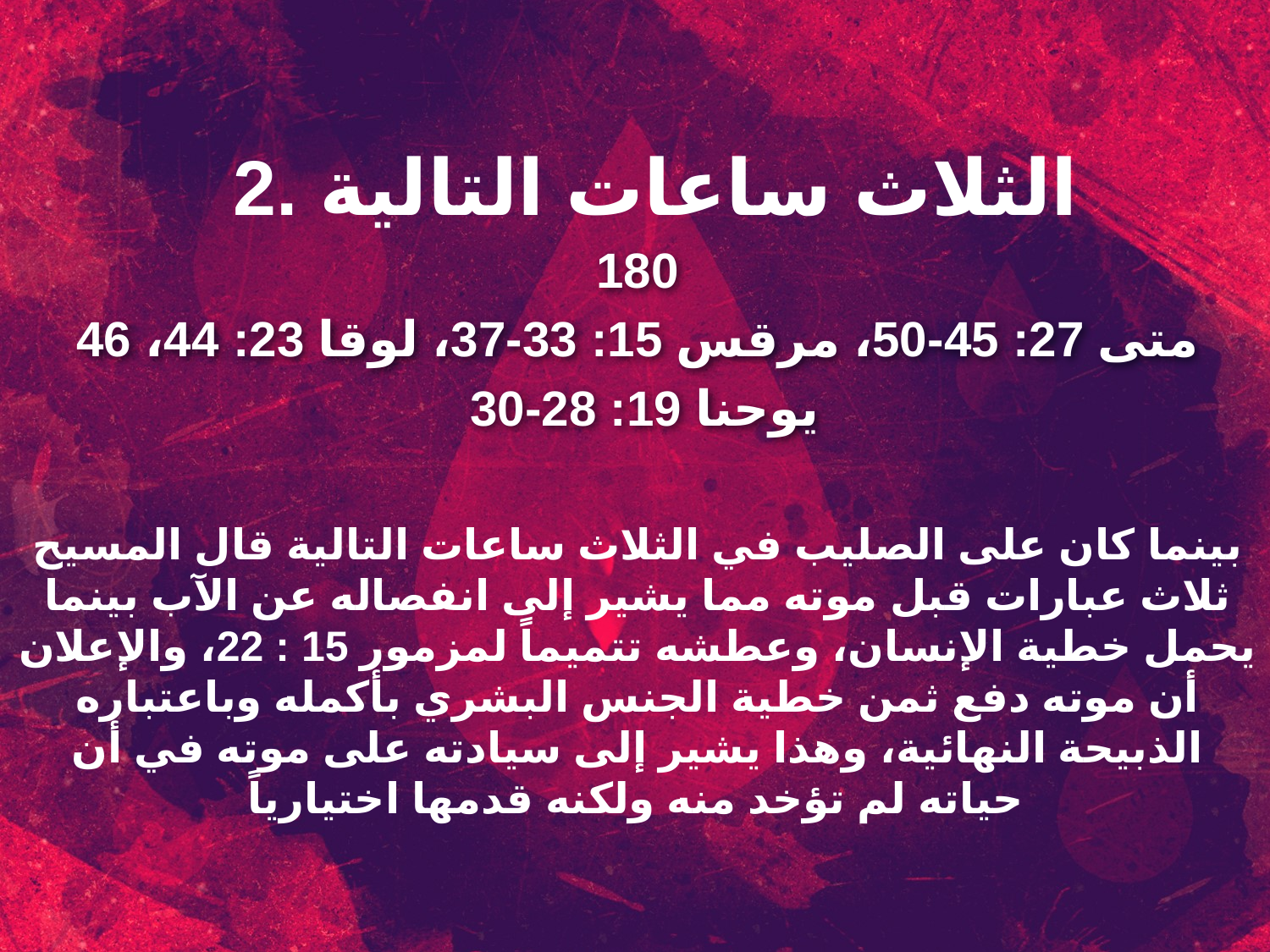

2. الثلاث ساعات التالية
180
متى 27: 45-50، مرقس 15: 33-37، لوقا 23: 44، 46
 يوحنا 19: 28-30
بينما كان على الصليب في الثلاث ساعات التالية قال المسيح ثلاث عبارات قبل موته مما يشير إلى انفصاله عن الآب بينما يحمل خطية الإنسان، وعطشه تتميماً لمزمور 15 : 22، والإعلان أن موته دفع ثمن خطية الجنس البشري بأكمله وباعتباره الذبيحة النهائية، وهذا يشير إلى سيادته على موته في أن حياته لم تؤخد منه ولكنه قدمها اختيارياً